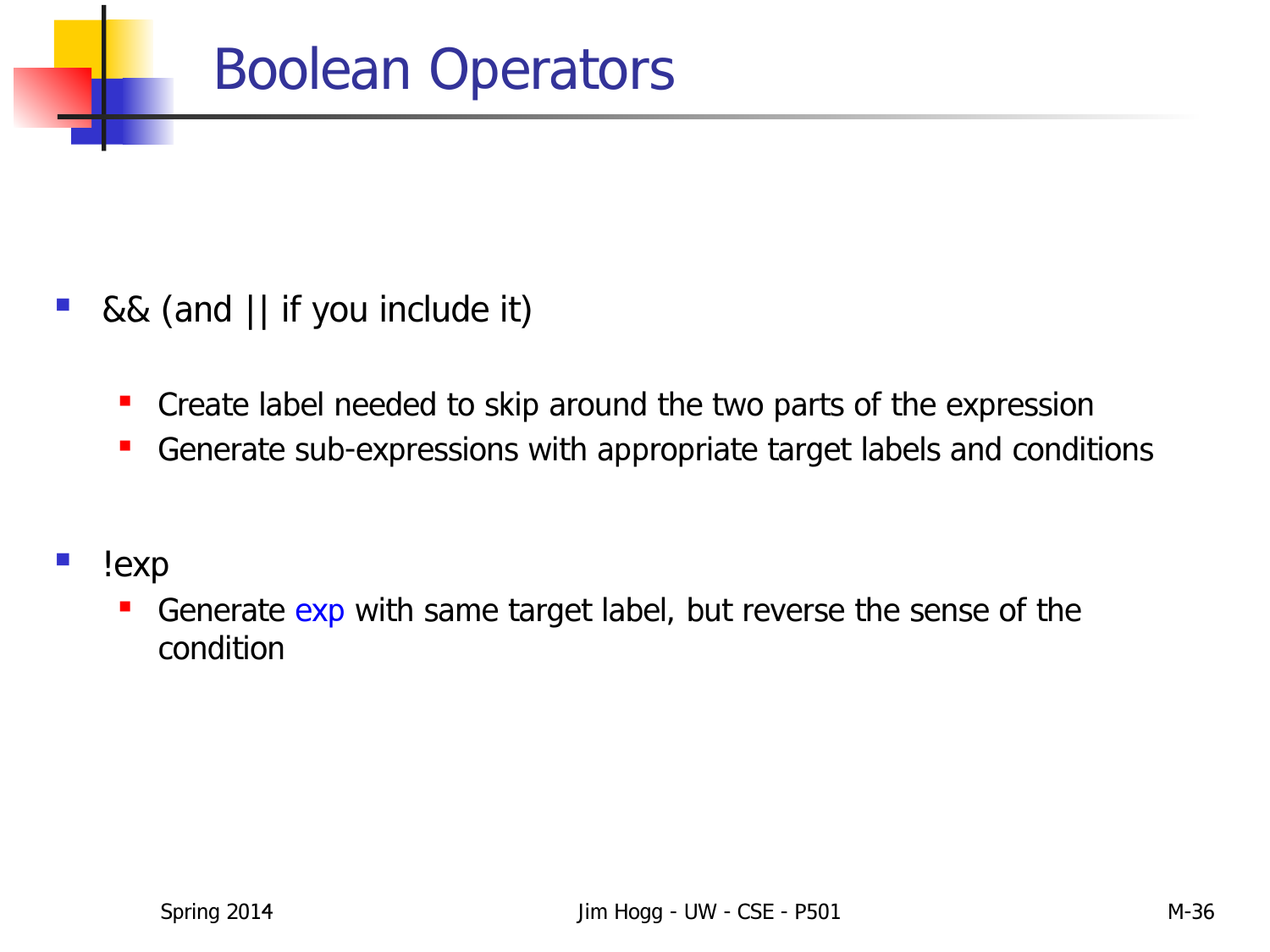

# Boolean Operators
&& (and || if you include it)

Create label needed to skip around the two parts of the expression
Generate sub-expressions with appropriate target labels and conditions

!exp
Generate exp with same target label, but reverse the sense of the condition
Spring 2014
Jim Hogg - UW - CSE - P501
M-36